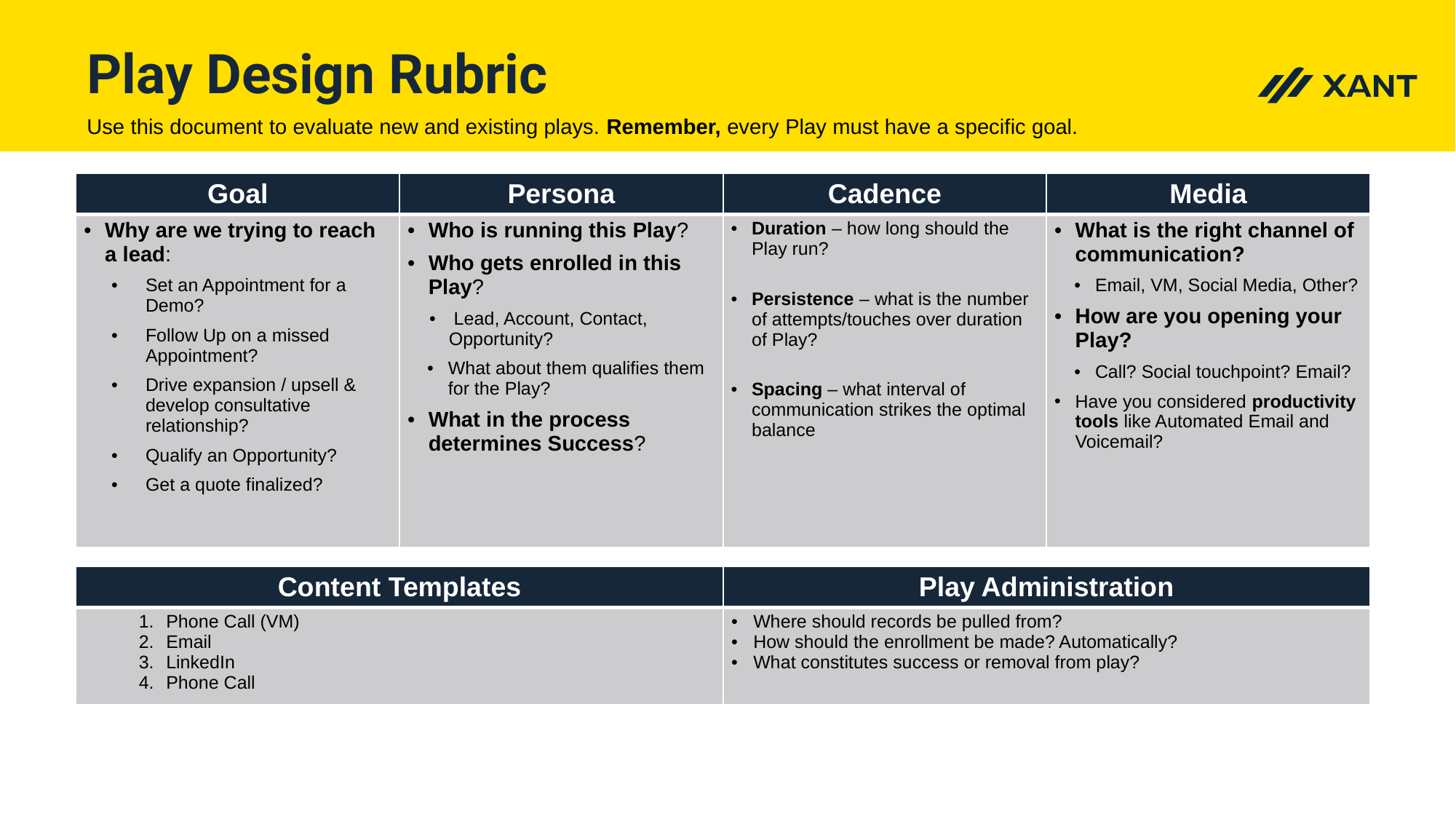

# Play Design Rubric
Use this document to evaluate new and existing plays. Remember, every Play must have a specific goal.
| Goal | Persona | Cadence | Media |
| --- | --- | --- | --- |
| Why are we trying to reach a lead: Set an Appointment for a Demo? Follow Up on a missed Appointment? Drive expansion / upsell & develop consultative relationship? Qualify an Opportunity? Get a quote finalized? | Who is running this Play? Who gets enrolled in this Play? Lead, Account, Contact, Opportunity? What about them qualifies them for the Play? What in the process determines Success? | Duration – how long should the Play run? Persistence – what is the number of attempts/touches over duration of Play? Spacing – what interval of communication strikes the optimal balance | What is the right channel of communication? Email, VM, Social Media, Other? How are you opening your Play? Call? Social touchpoint? Email? Have you considered productivity tools like Automated Email and Voicemail? |
| Content Templates | Play Administration |
| --- | --- |
| Phone Call (VM) Email LinkedIn Phone Call | Where should records be pulled from? How should the enrollment be made? Automatically? What constitutes success or removal from play? |